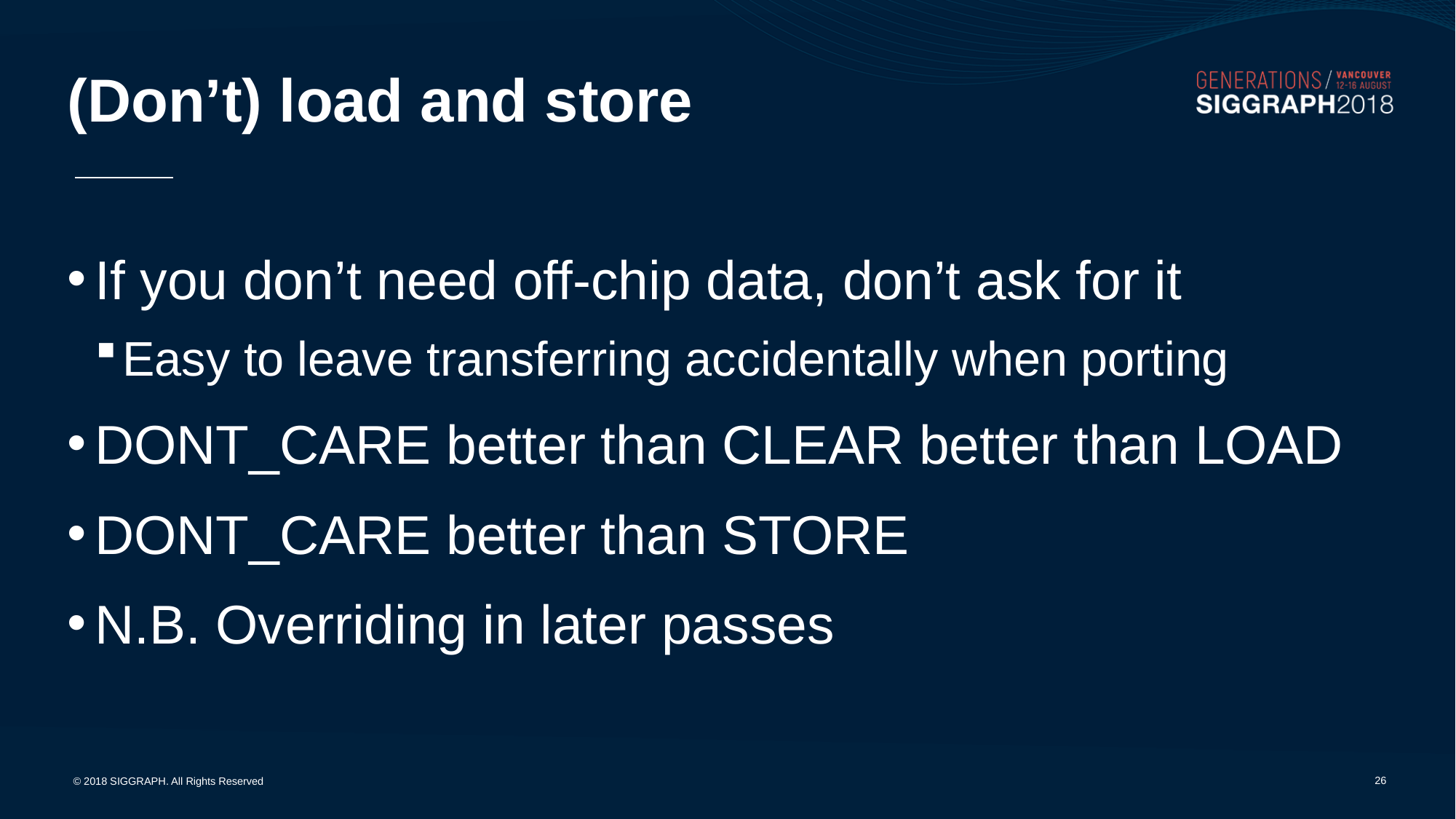

# (Don’t) load and store
If you don’t need off-chip data, don’t ask for it
Easy to leave transferring accidentally when porting
DONT_CARE better than CLEAR better than LOAD
DONT_CARE better than STORE
N.B. Overriding in later passes
26
© 2018 SIGGRAPH. All Rights Reserved